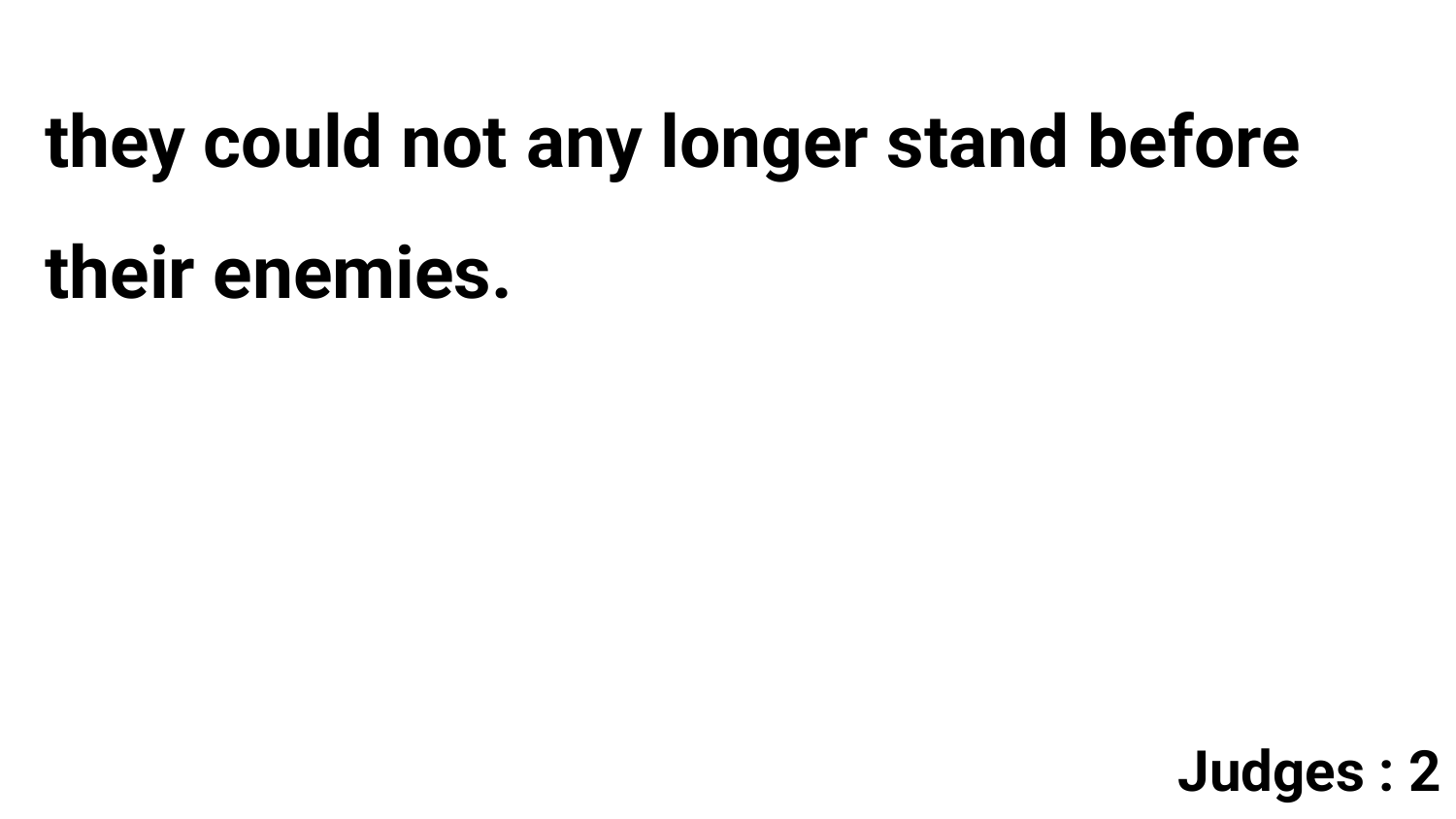

they could not any longer stand before their enemies.
Judges : 2